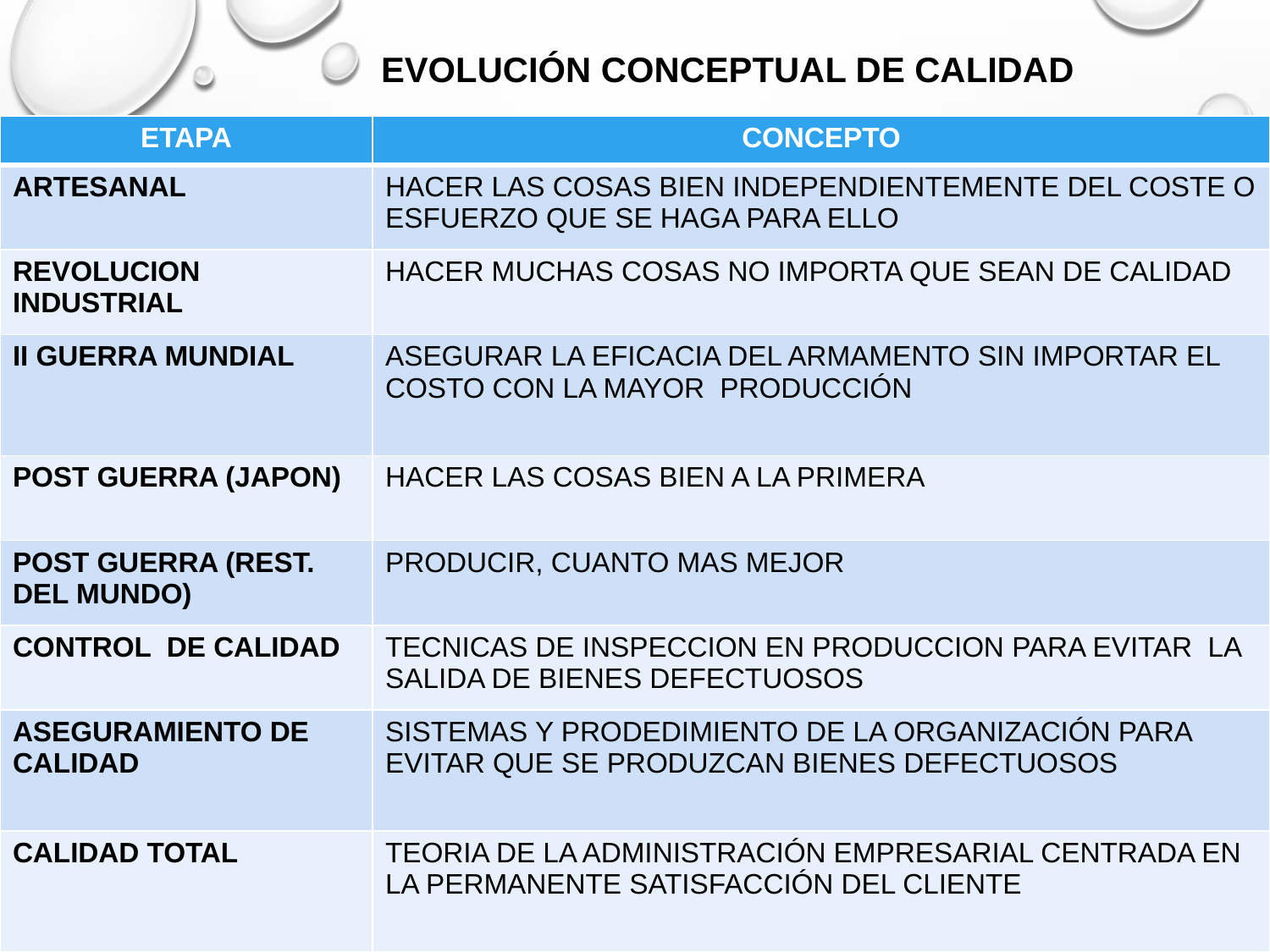

# Evolución Conceptual de Calidad
| ETAPA | CONCEPTO |
| --- | --- |
| ARTESANAL | HACER LAS COSAS BIEN INDEPENDIENTEMENTE DEL COSTE O ESFUERZO QUE SE HAGA PARA ELLO |
| REVOLUCION INDUSTRIAL | HACER MUCHAS COSAS NO IMPORTA QUE SEAN DE CALIDAD |
| II GUERRA MUNDIAL | ASEGURAR LA EFICACIA DEL ARMAMENTO SIN IMPORTAR EL COSTO CON LA MAYOR PRODUCCIÓN |
| POST GUERRA (JAPON) | HACER LAS COSAS BIEN A LA PRIMERA |
| POST GUERRA (REST. DEL MUNDO) | PRODUCIR, CUANTO MAS MEJOR |
| CONTROL DE CALIDAD | TECNICAS DE INSPECCION EN PRODUCCION PARA EVITAR LA SALIDA DE BIENES DEFECTUOSOS |
| ASEGURAMIENTO DE CALIDAD | SISTEMAS Y PRODEDIMIENTO DE LA ORGANIZACIÓN PARA EVITAR QUE SE PRODUZCAN BIENES DEFECTUOSOS |
| CALIDAD TOTAL | TEORIA DE LA ADMINISTRACIÓN EMPRESARIAL CENTRADA EN LA PERMANENTE SATISFACCIÓN DEL CLIENTE |